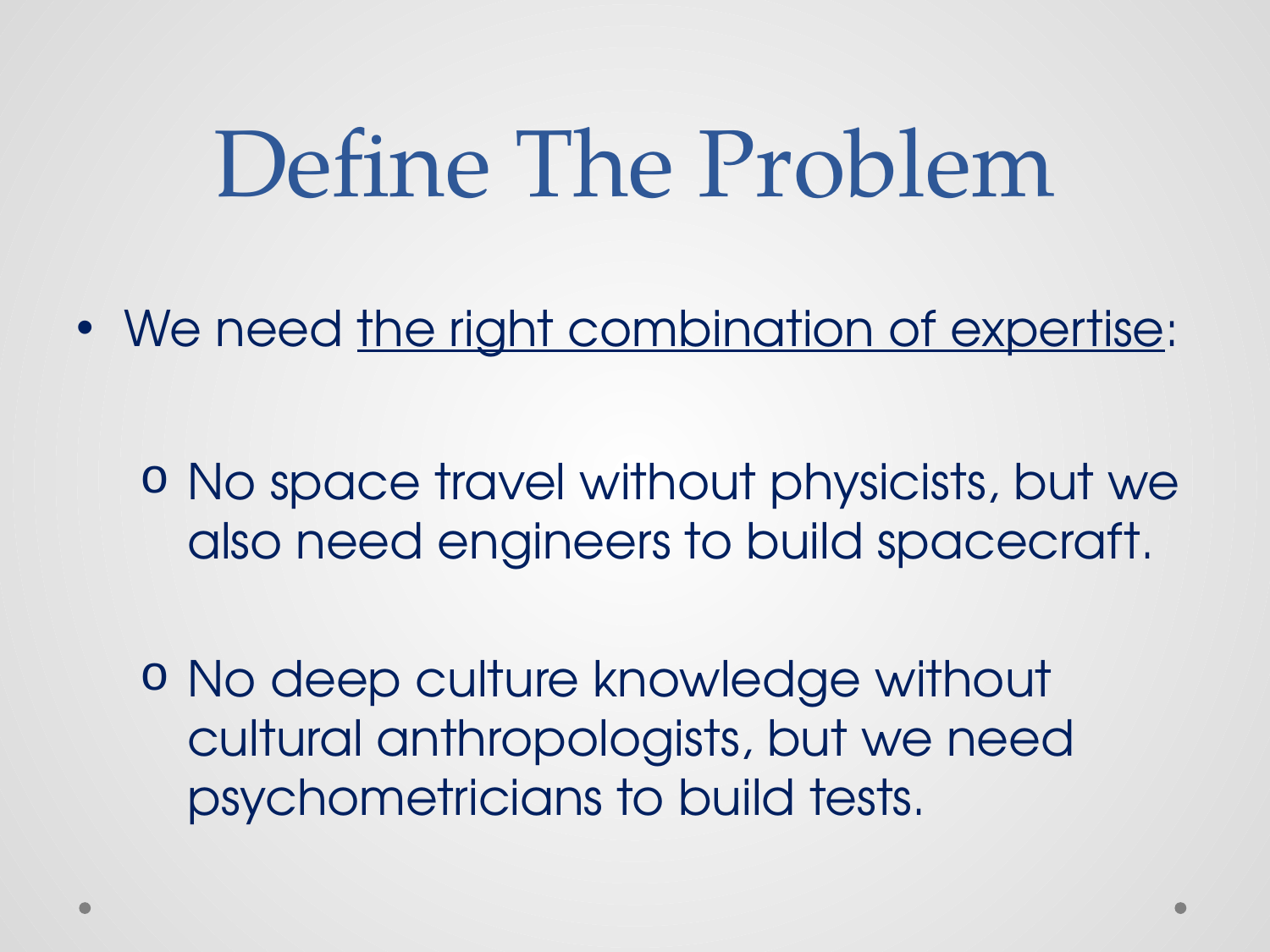

# Define The Problem

We need the right combination of expertise:

No space travel without physicists, but we also need engineers to build spacecraft.

No deep culture knowledge without cultural anthropologists, but we need psychometricians to build tests.